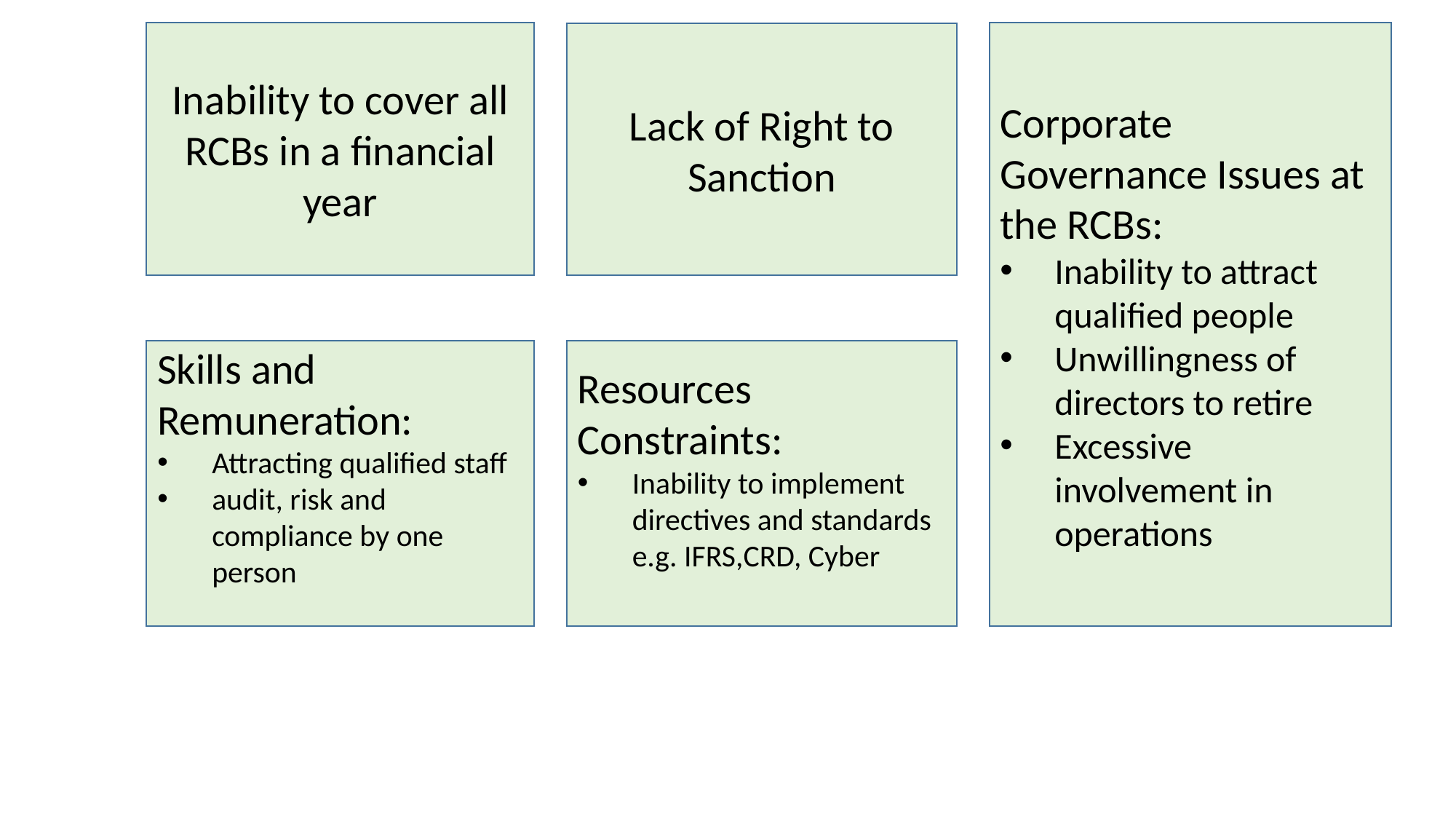

Inability to cover all RCBs in a financial year
Corporate Governance Issues at the RCBs:
Inability to attract qualified people
Unwillingness of directors to retire
Excessive involvement in operations
Lack of Right to Sanction
Skills and Remuneration:
Attracting qualified staff
audit, risk and compliance by one person

Resources Constraints:
Inability to implement directives and standards e.g. IFRS,CRD, Cyber